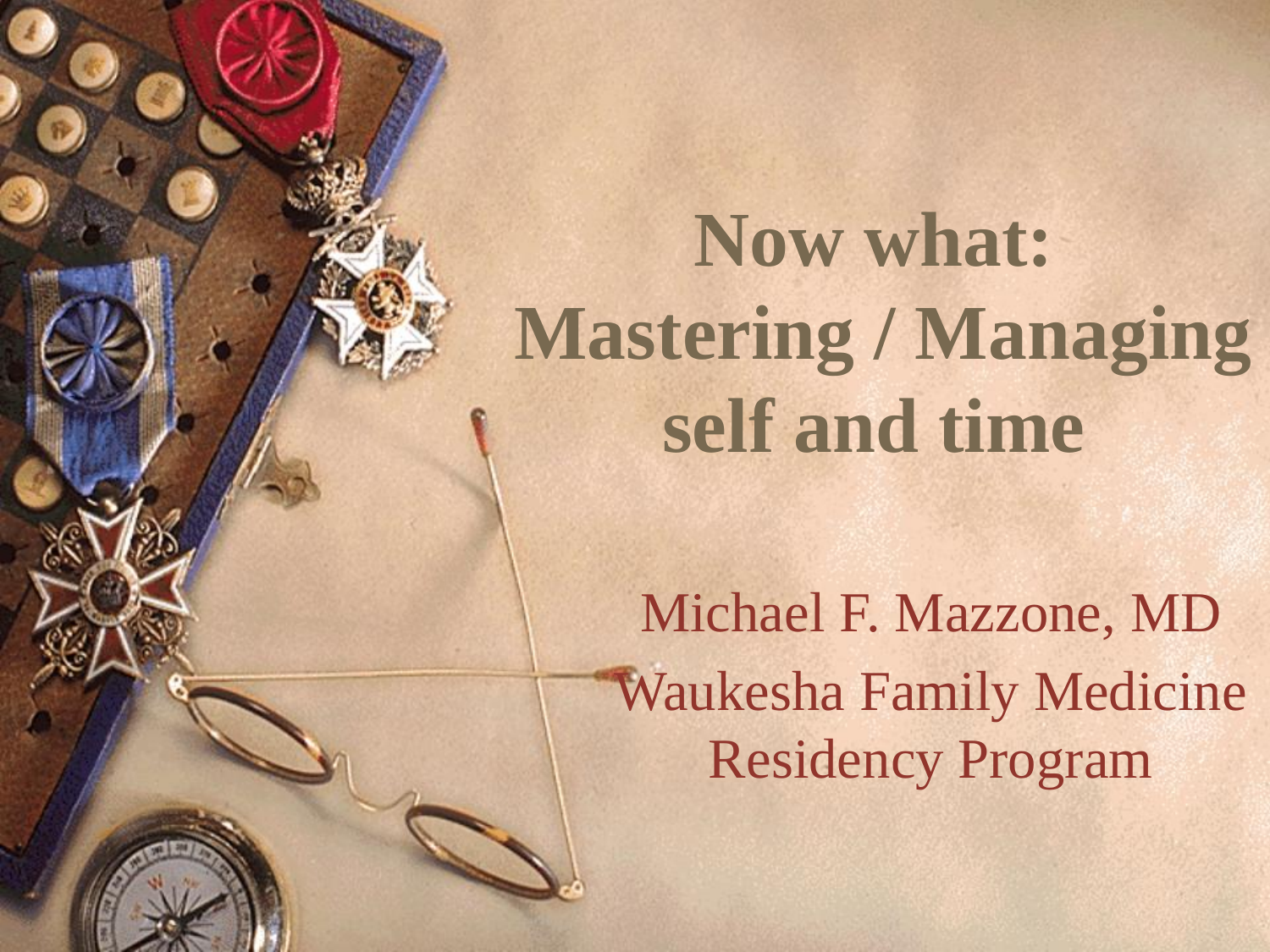

# Now what: Mastering / Managing self and time
Michael F. Mazzone, MD
Waukesha Family Medicine Residency Program